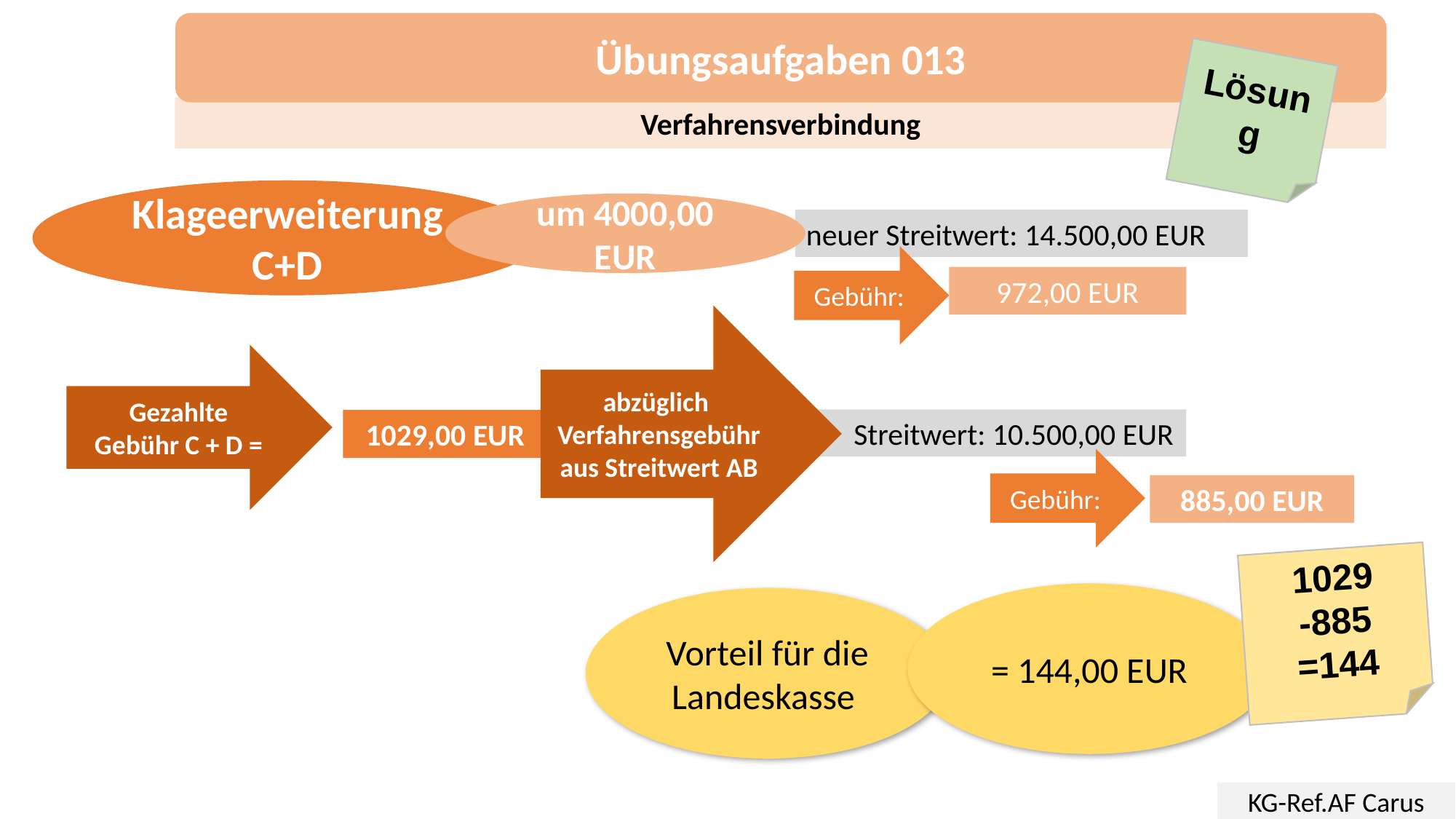

Übungsaufgaben 013
Lösung
Verfahrensverbindung
Klageerweiterung C+D
um 4000,00 EUR
neuer Streitwert: 14.500,00 EUR
Gebühr:
972,00 EUR
abzüglich  Verfahrensgebühr aus Streitwert AB
Gezahlte
Gebühr C + D =
	Streitwert: 10.500,00 EUR
1029,00 EUR
Gebühr:
885,00 EUR
1029
-885
=144
= 144,00 EUR
Vorteil für die Landeskasse
KG-Ref.AF Carus